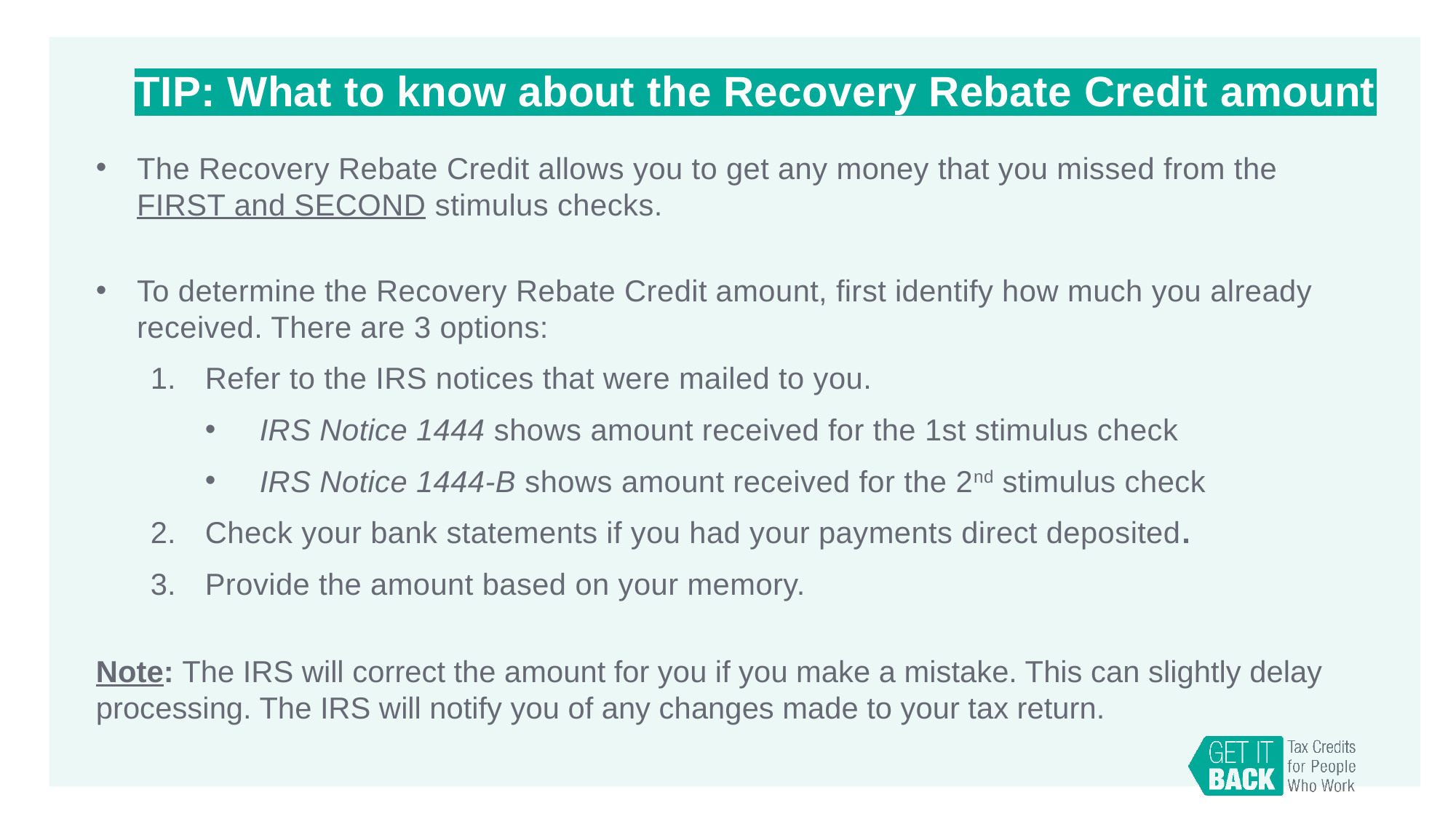

TIP: What to know about the Recovery Rebate Credit amount
The Recovery Rebate Credit allows you to get any money that you missed from the FIRST and SECOND stimulus checks.

To determine the Recovery Rebate Credit amount, first identify how much you already received. There are 3 options:
Refer to the IRS notices that were mailed to you.
IRS Notice 1444 shows amount received for the 1st stimulus check
IRS Notice 1444-B shows amount received for the 2nd stimulus check
Check your bank statements if you had your payments direct deposited.
Provide the amount based on your memory.

Note: The IRS will correct the amount for you if you make a mistake. This can slightly delay processing. The IRS will notify you of any changes made to your tax return.